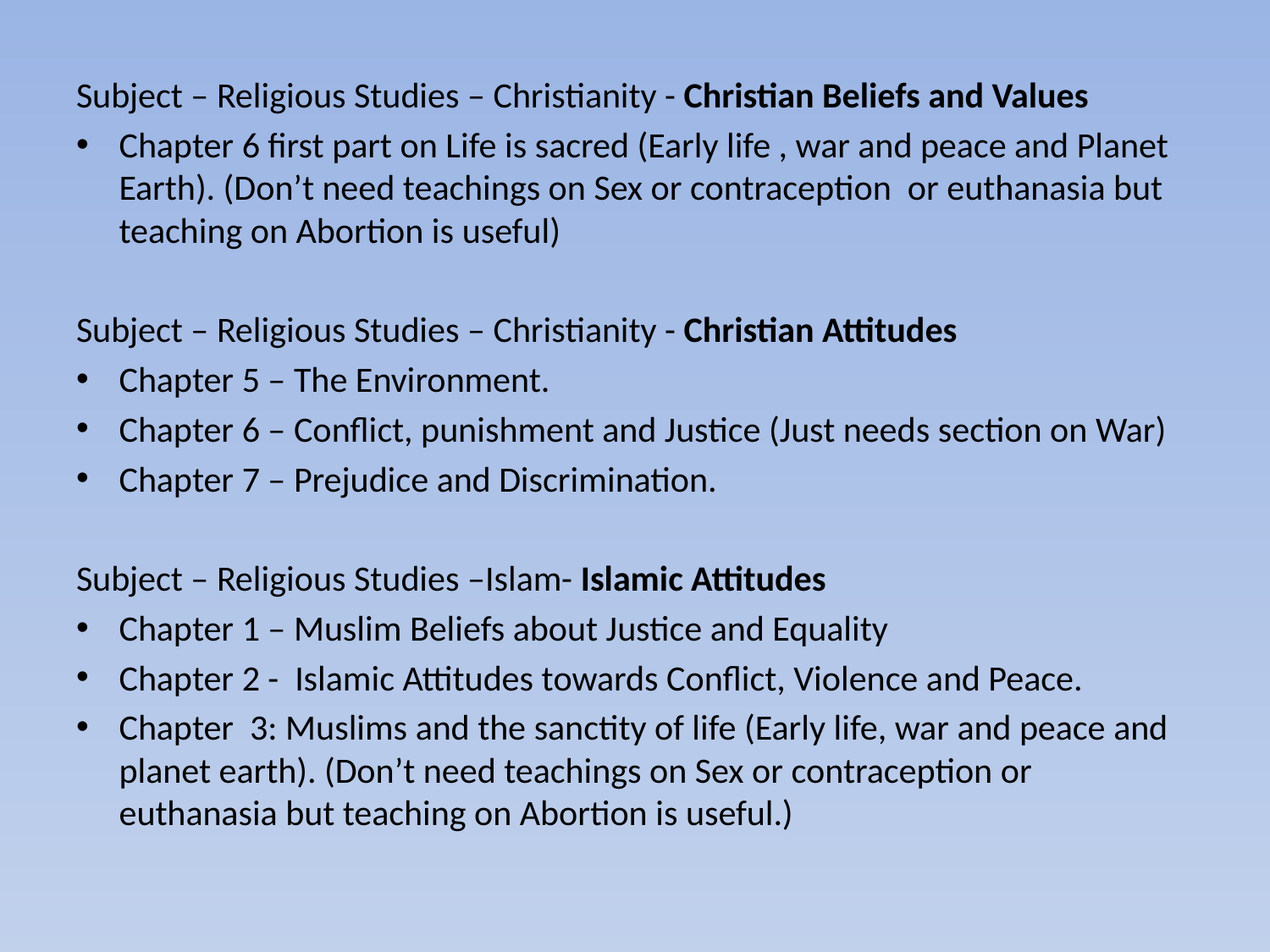

Subject – Religious Studies – Christianity - Christian Beliefs and Values
Chapter 6 first part on Life is sacred (Early life , war and peace and Planet Earth). (Don’t need teachings on Sex or contraception  or euthanasia but teaching on Abortion is useful)

Subject – Religious Studies – Christianity - Christian Attitudes
Chapter 5 – The Environment.
Chapter 6 – Conflict, punishment and Justice (Just needs section on War)
Chapter 7 – Prejudice and Discrimination.

Subject – Religious Studies –Islam- Islamic Attitudes
Chapter 1 – Muslim Beliefs about Justice and Equality
Chapter 2 -  Islamic Attitudes towards Conflict, Violence and Peace.
Chapter  3: Muslims and the sanctity of life (Early life, war and peace and planet earth). (Don’t need teachings on Sex or contraception or euthanasia but teaching on Abortion is useful.)